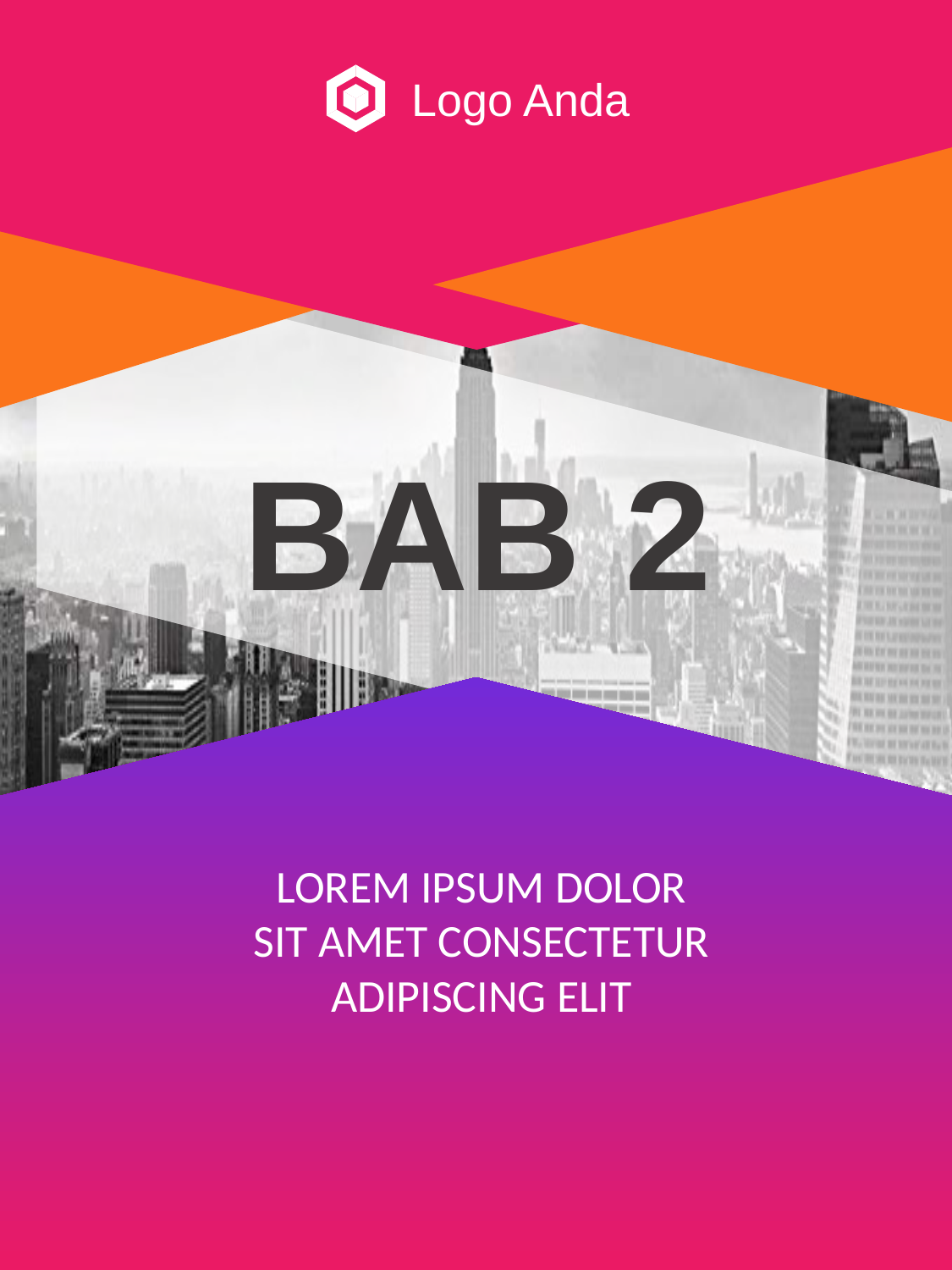

Logo Anda

BAB 2

LOREM IPSUM DOLOR SIT AMET CONSECTETUR ADIPISCING ELIT